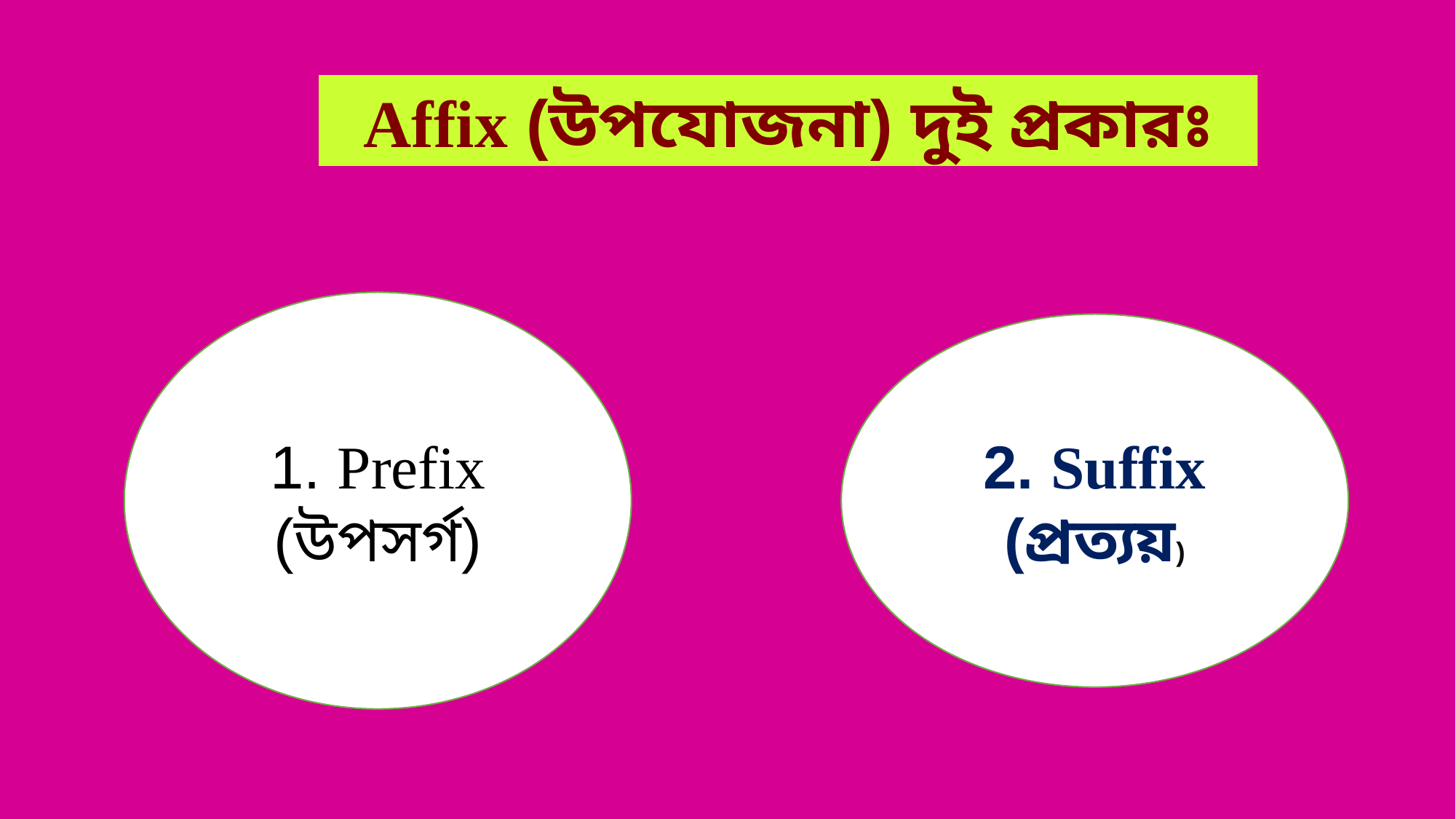

Affix (উপযোজনা) দুই প্রকারঃ
1. Prefix (উপসর্গ)
2. Suffix (প্রত্যয়)